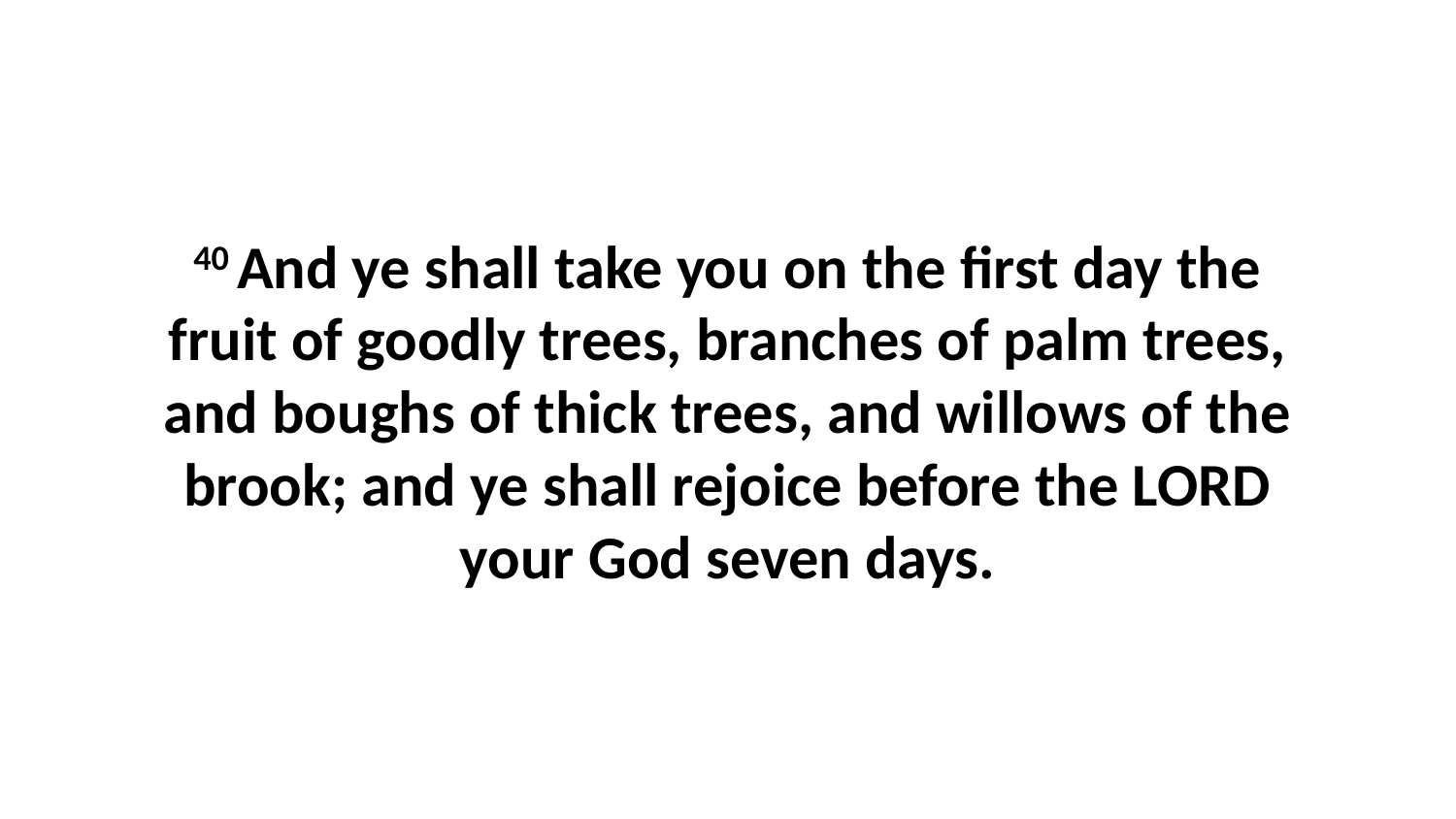

40 And ye shall take you on the first day the fruit of goodly trees, branches of palm trees, and boughs of thick trees, and willows of the brook; and ye shall rejoice before the LORD your God seven days.